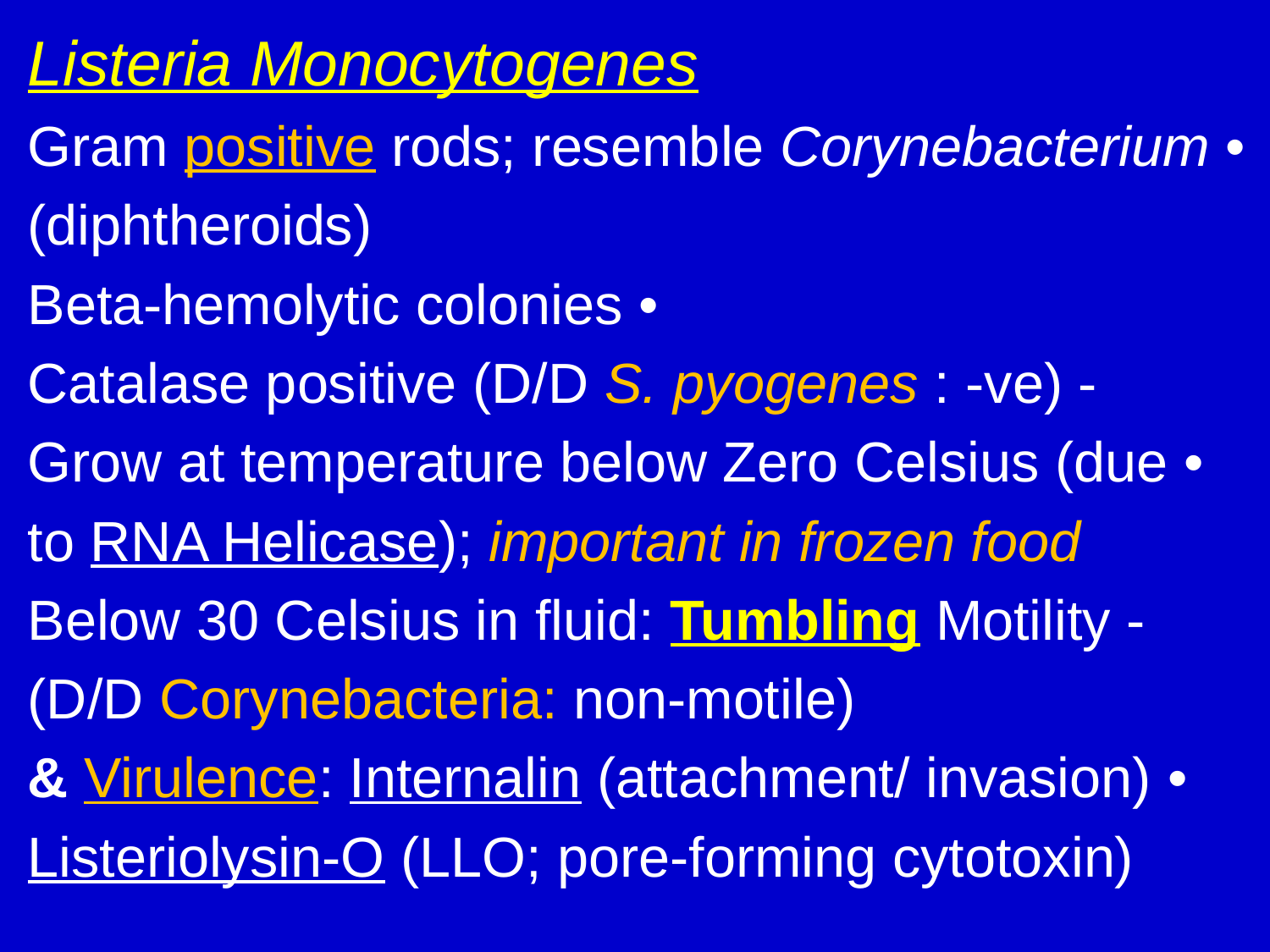

Listeria Monocytogenes
• Gram positive rods; resemble Corynebacterium
  (diphtheroids)
• Beta-hemolytic colonies
     - Catalase positive (D/D S. pyogenes : -ve)
• Grow at temperature below Zero Celsius (due
  to RNA Helicase); important in frozen food
     - Below 30 Celsius in fluid: Tumbling Motility
       (D/D Corynebacteria: non-motile)
• Virulence: Internalin (attachment/ invasion) &
   Listeriolysin-O (LLO; pore-forming cytotoxin)